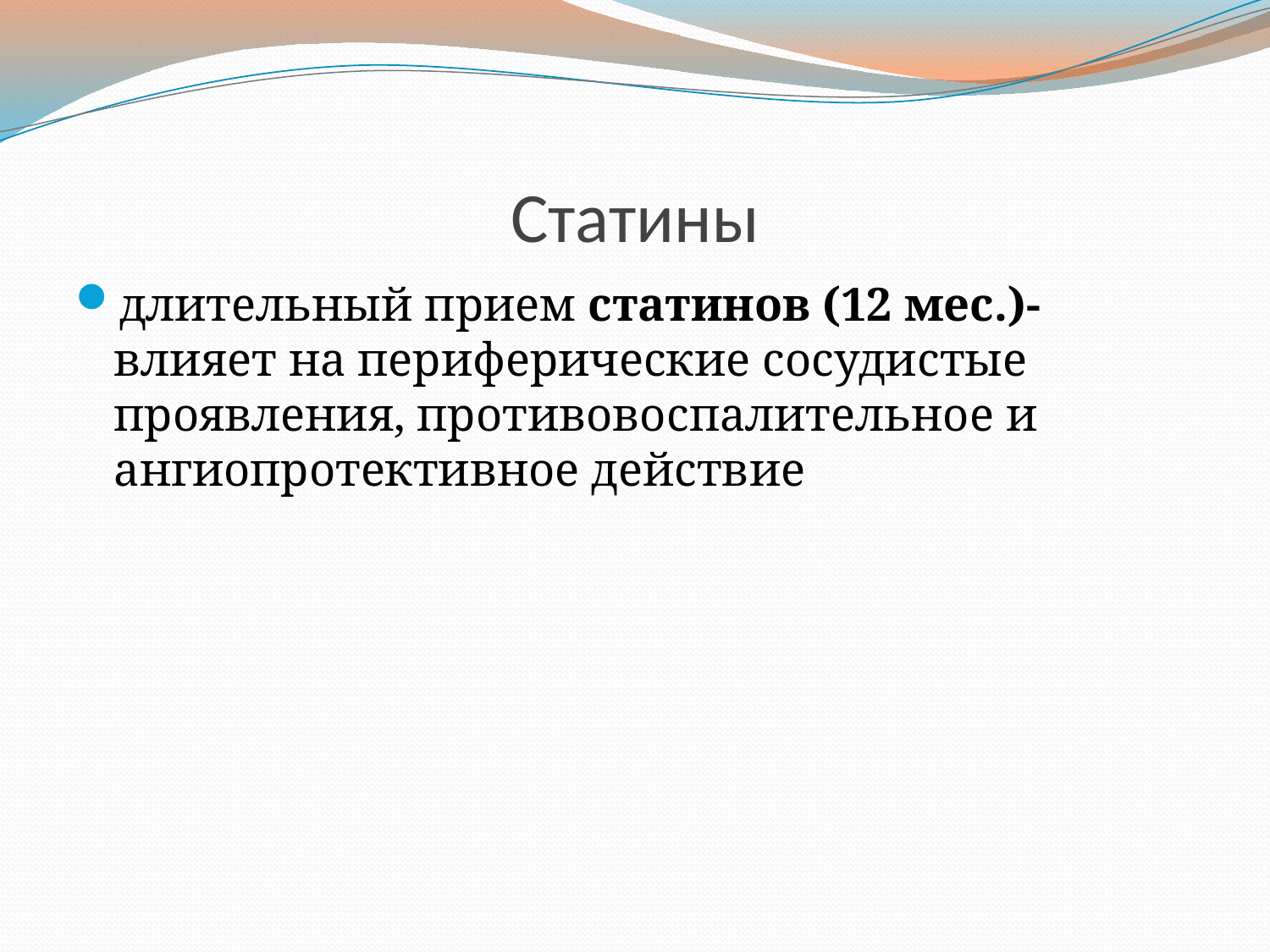

# Статины
длительный прием статинов (12 мес.)- влияет на периферические сосудистые проявления, противовоспалительное и ангиопротективное действие